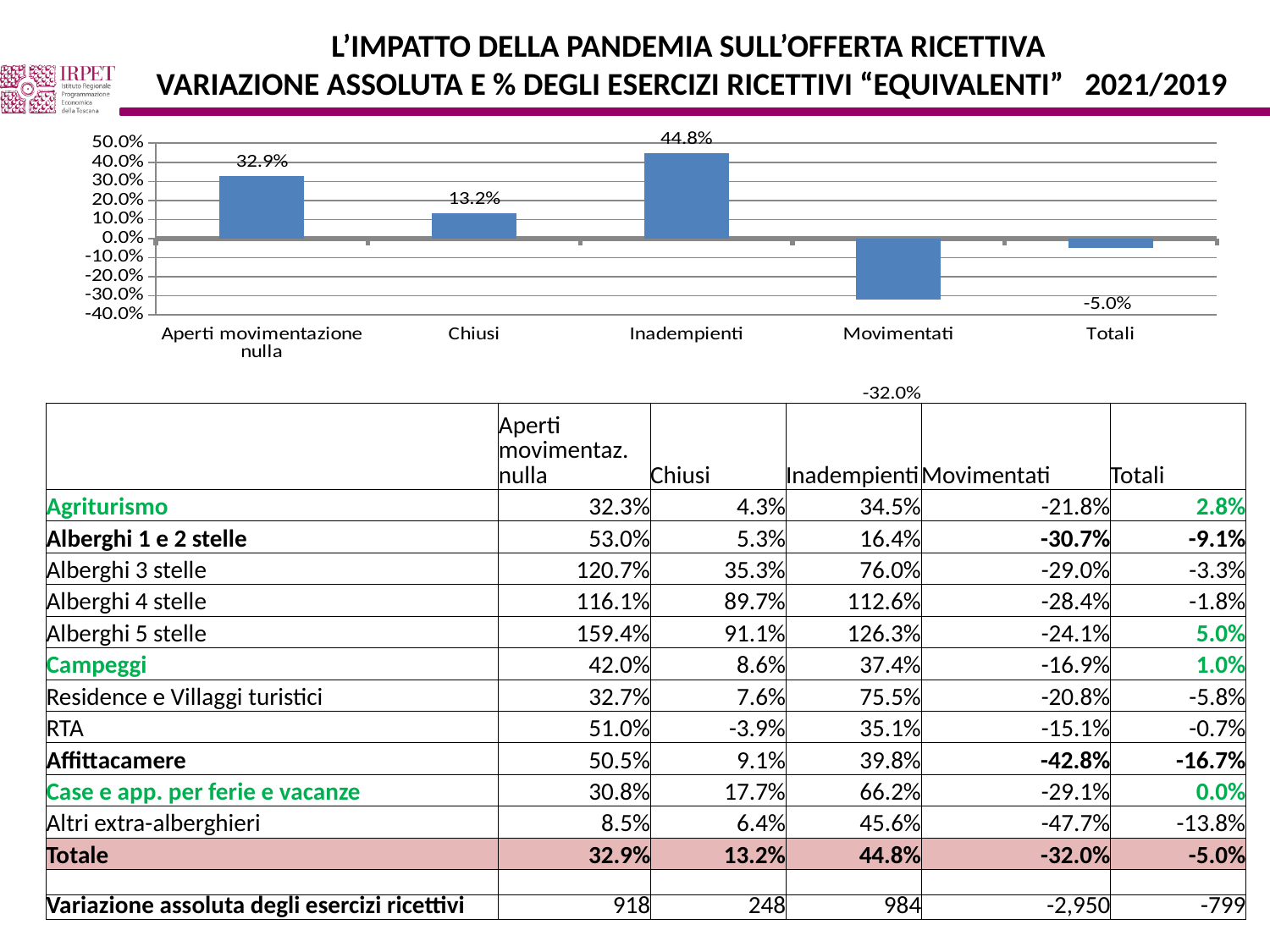

L’impatto della pandemia sull’offerta ricettiva
variazione assoluta e % degli esercizi ricettivi “equivalenti”   2021/2019

### Chart

| Category | Totale |
|---|---|
| Aperti movimentazione nulla | 0.3287785667402598 |
| Chiusi | 0.13171852899575667 |
| Inadempienti | 0.44815812435980185 |
| Movimentati | -0.31985363870443184 |
| Totali | -0.04964127835350374 |
|  | Aperti movimentaz. nulla | Chiusi | Inadempienti | Movimentati | Totali |
| --- | --- | --- | --- | --- | --- |
| Agriturismo | 32.3% | 4.3% | 34.5% | -21.8% | 2.8% |
| Alberghi 1 e 2 stelle | 53.0% | 5.3% | 16.4% | -30.7% | -9.1% |
| Alberghi 3 stelle | 120.7% | 35.3% | 76.0% | -29.0% | -3.3% |
| Alberghi 4 stelle | 116.1% | 89.7% | 112.6% | -28.4% | -1.8% |
| Alberghi 5 stelle | 159.4% | 91.1% | 126.3% | -24.1% | 5.0% |
| Campeggi | 42.0% | 8.6% | 37.4% | -16.9% | 1.0% |
| Residence e Villaggi turistici | 32.7% | 7.6% | 75.5% | -20.8% | -5.8% |
| RTA | 51.0% | -3.9% | 35.1% | -15.1% | -0.7% |
| Affittacamere | 50.5% | 9.1% | 39.8% | -42.8% | -16.7% |
| Case e app. per ferie e vacanze | 30.8% | 17.7% | 66.2% | -29.1% | 0.0% |
| Altri extra-alberghieri | 8.5% | 6.4% | 45.6% | -47.7% | -13.8% |
| Totale | 32.9% | 13.2% | 44.8% | -32.0% | -5.0% |
|  |  |  |  |  |  |
| Variazione assoluta degli esercizi ricettivi | 918 | 248 | 984 | -2,950 | -799 |